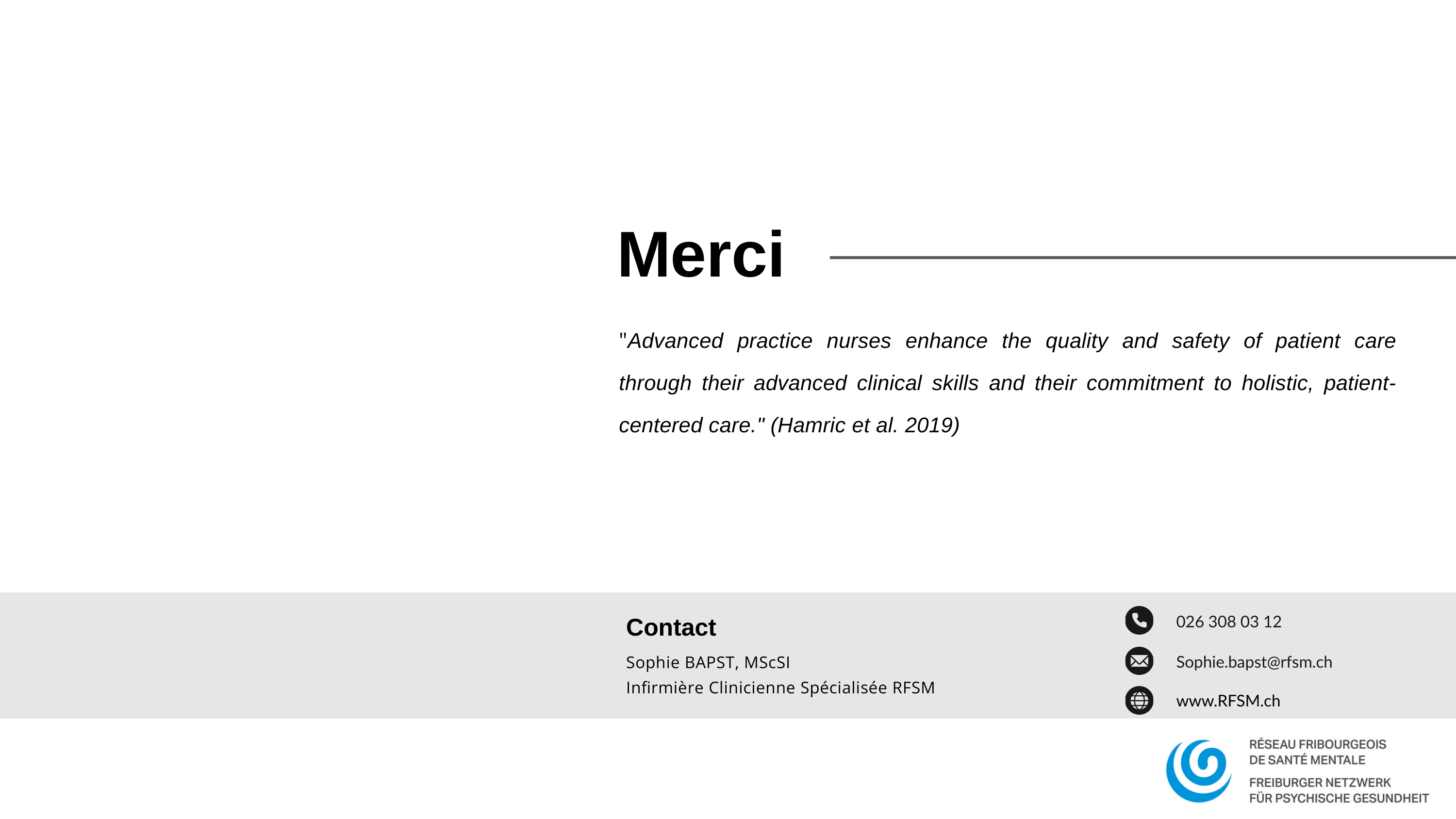

Merci

"Advanced practice nurses enhance the quality and safety of patient care through their advanced clinical skills and their commitment to holistic, patient-centered care." (Hamric et al. 2019)

026 308 03 12
Contact
Sophie BAPST, MScSI
Infirmière Clinicienne Spécialisée RFSM

Sophie.bapst@rfsm.ch

www.RFSM.ch